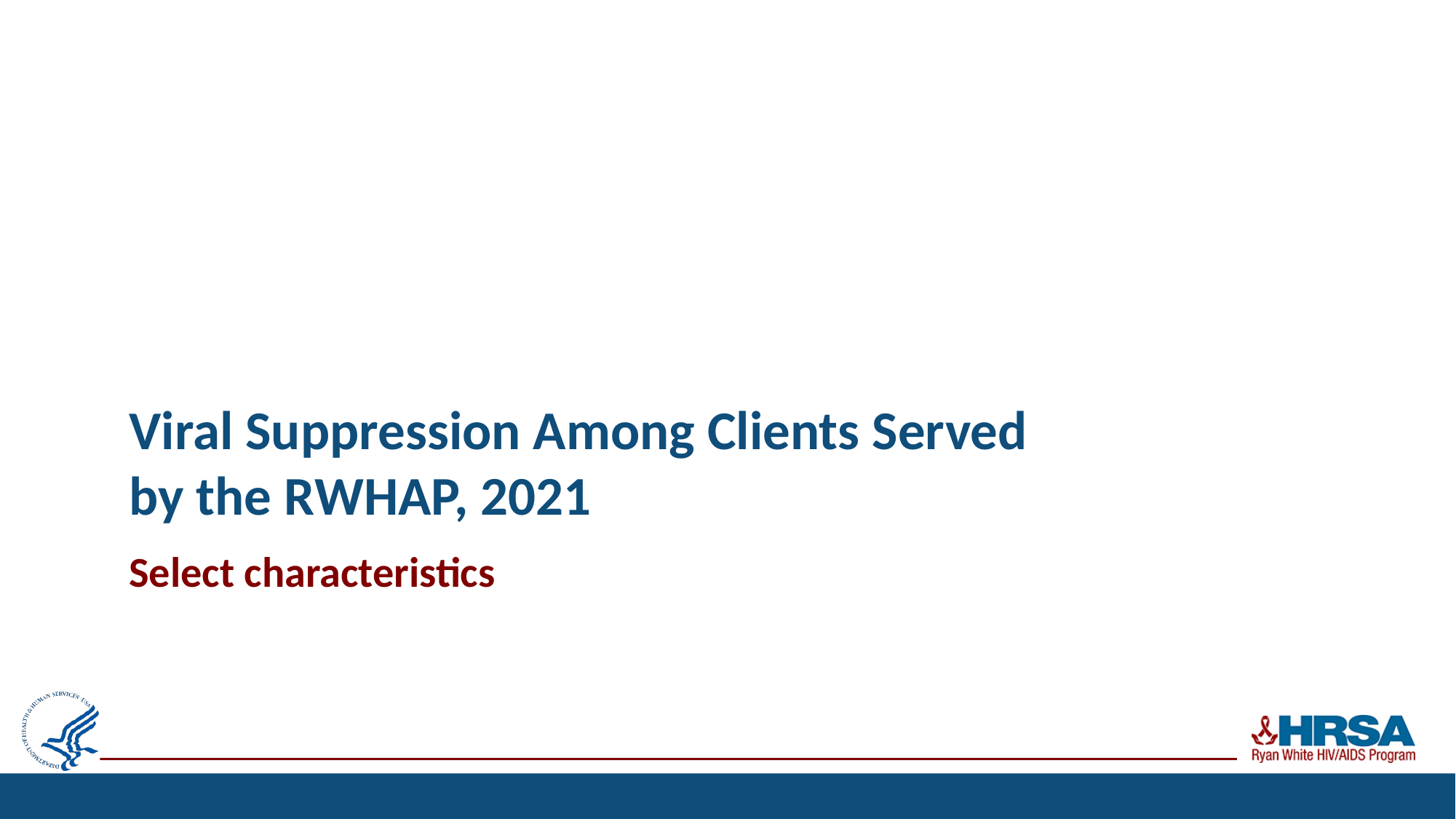

# Viral Suppression Among Clients Served by the RWHAP, 2021
Select characteristics